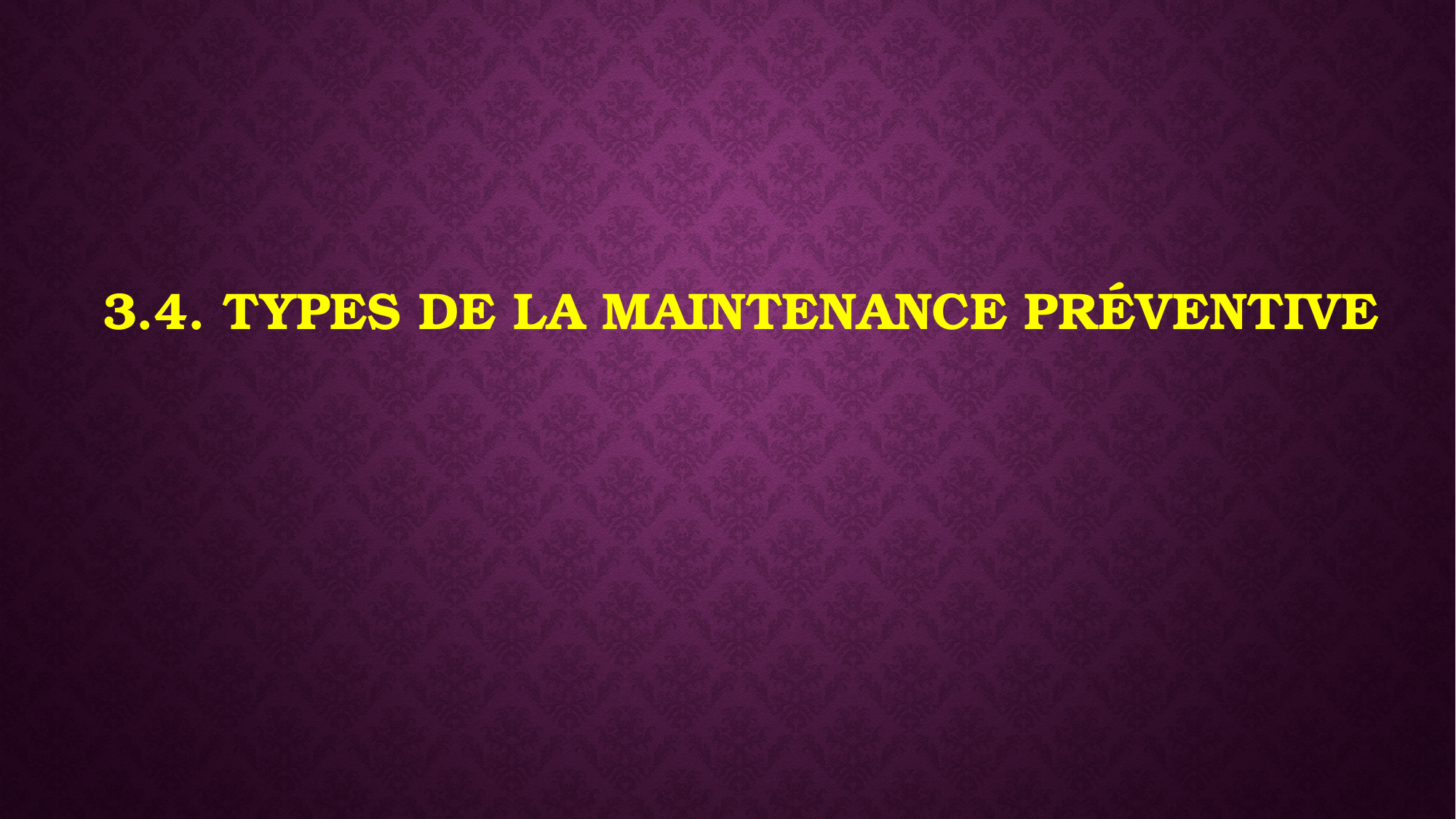

# 3.4. Types de la maintenance préventive